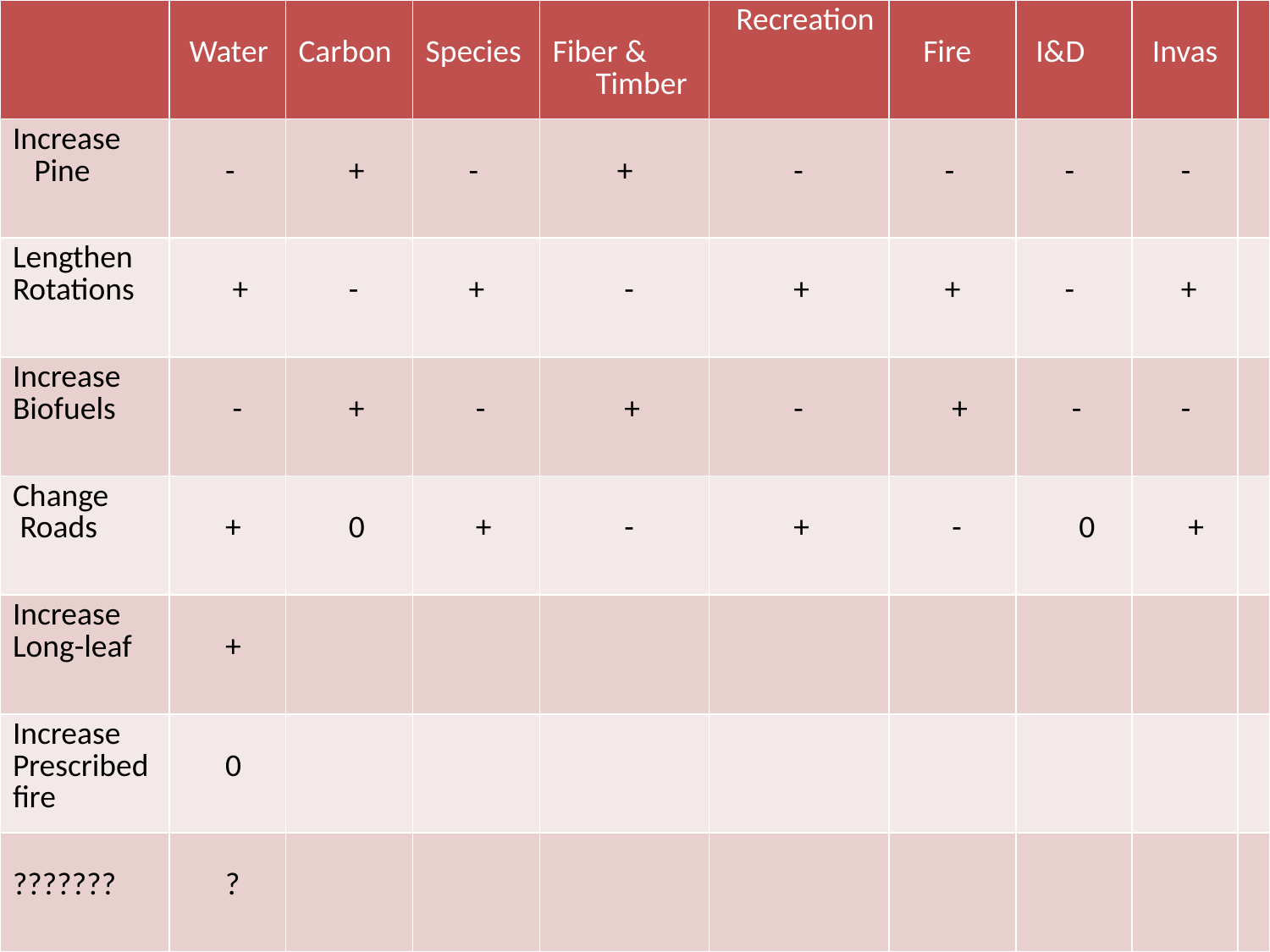

|  | Water | Carbon | Species | Fiber & Timber | Recreation | Fire | I&D | Invas |  |
| --- | --- | --- | --- | --- | --- | --- | --- | --- | --- |
| Increase Pine | - | + | - | + | - | - | - | - |  |
| Lengthen Rotations | + | - | + | - | + | + | - | + |  |
| Increase Biofuels | - | + | - | + | - | + | - | - |  |
| Change Roads | + | 0 | + | - | + | - | 0 | + |  |
| Increase Long-leaf | + |  |  |  |  |  |  |  |  |
| Increase Prescribed fire | 0 |  |  |  |  |  |  |  |  |
| ??????? | ? |  |  |  |  |  |  |  |  |